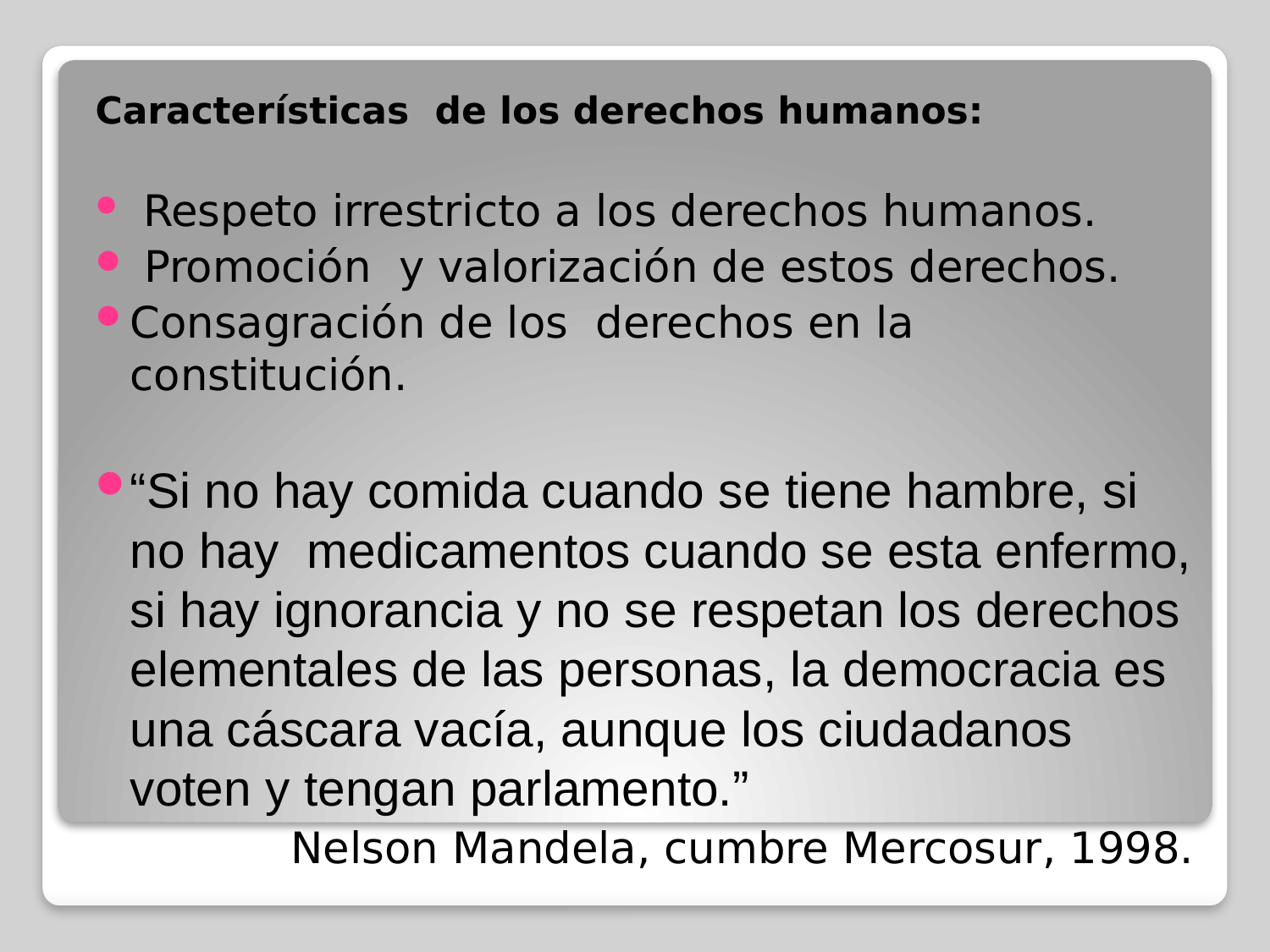

Características  de los derechos humanos:

 Respeto irrestricto a los derechos humanos.
 Promoción  y valorización de estos derechos.
Consagración de los  derechos en la constitución.

“Si no hay comida cuando se tiene hambre, si no hay  medicamentos cuando se esta enfermo, si hay ignorancia y no se respetan los derechos elementales de las personas, la democracia es una cáscara vacía, aunque los ciudadanos voten y tengan parlamento.”
Nelson Mandela, cumbre Mercosur, 1998.